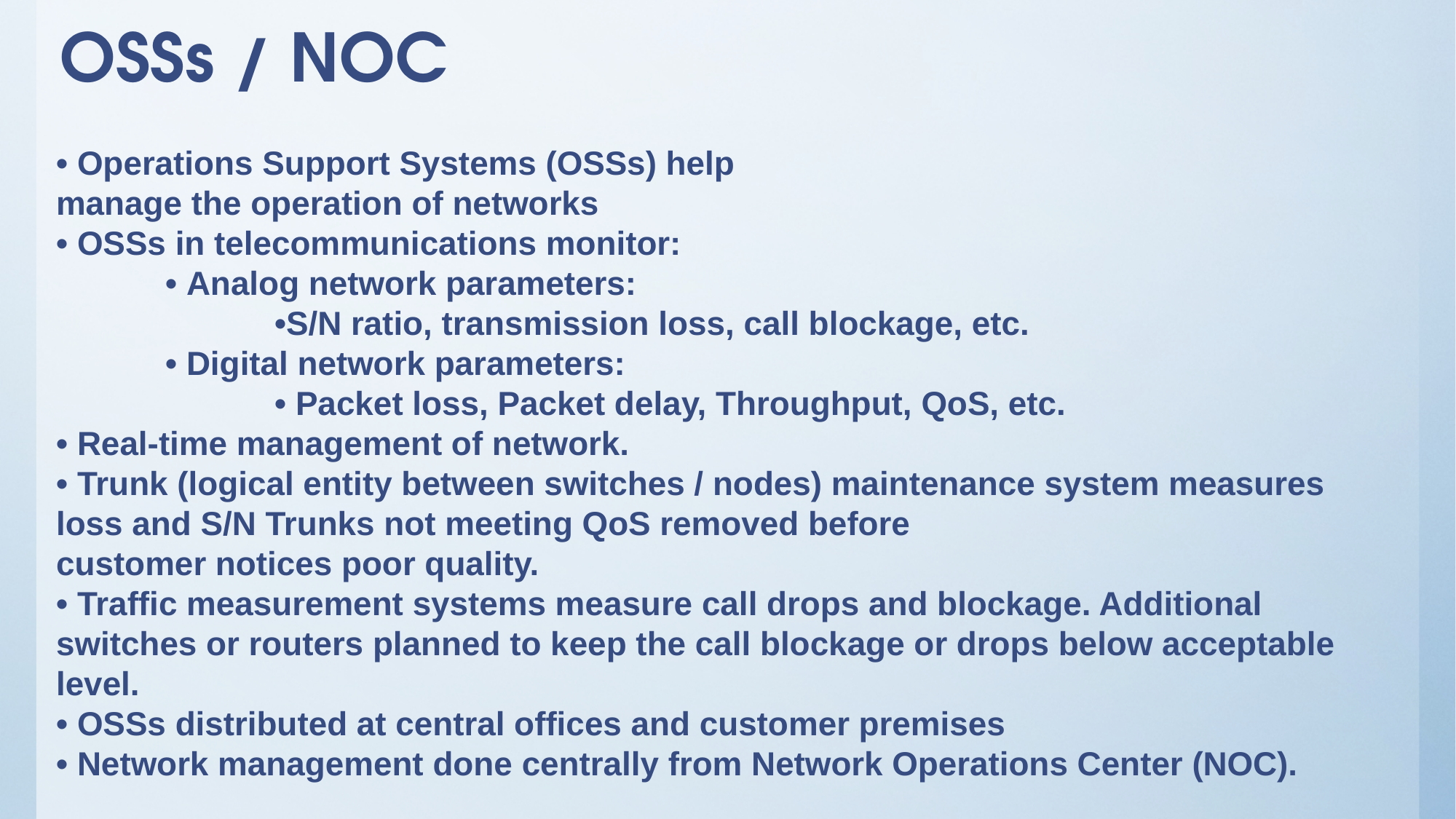

# OSSs / NOC
• Operations Support Systems (OSSs) help
manage the operation of networks
• OSSs in telecommunications monitor:
	• Analog network parameters:
		•S/N ratio, transmission loss, call blockage, etc.
	• Digital network parameters:
		• Packet loss, Packet delay, Throughput, QoS, etc.
• Real-time management of network.
• Trunk (logical entity between switches / nodes) maintenance system measures loss and S/N Trunks not meeting QoS removed before
customer notices poor quality.
• Traffic measurement systems measure call drops and blockage. Additional switches or routers planned to keep the call blockage or drops below acceptable level.
• OSSs distributed at central offices and customer premises
• Network management done centrally from Network Operations Center (NOC).